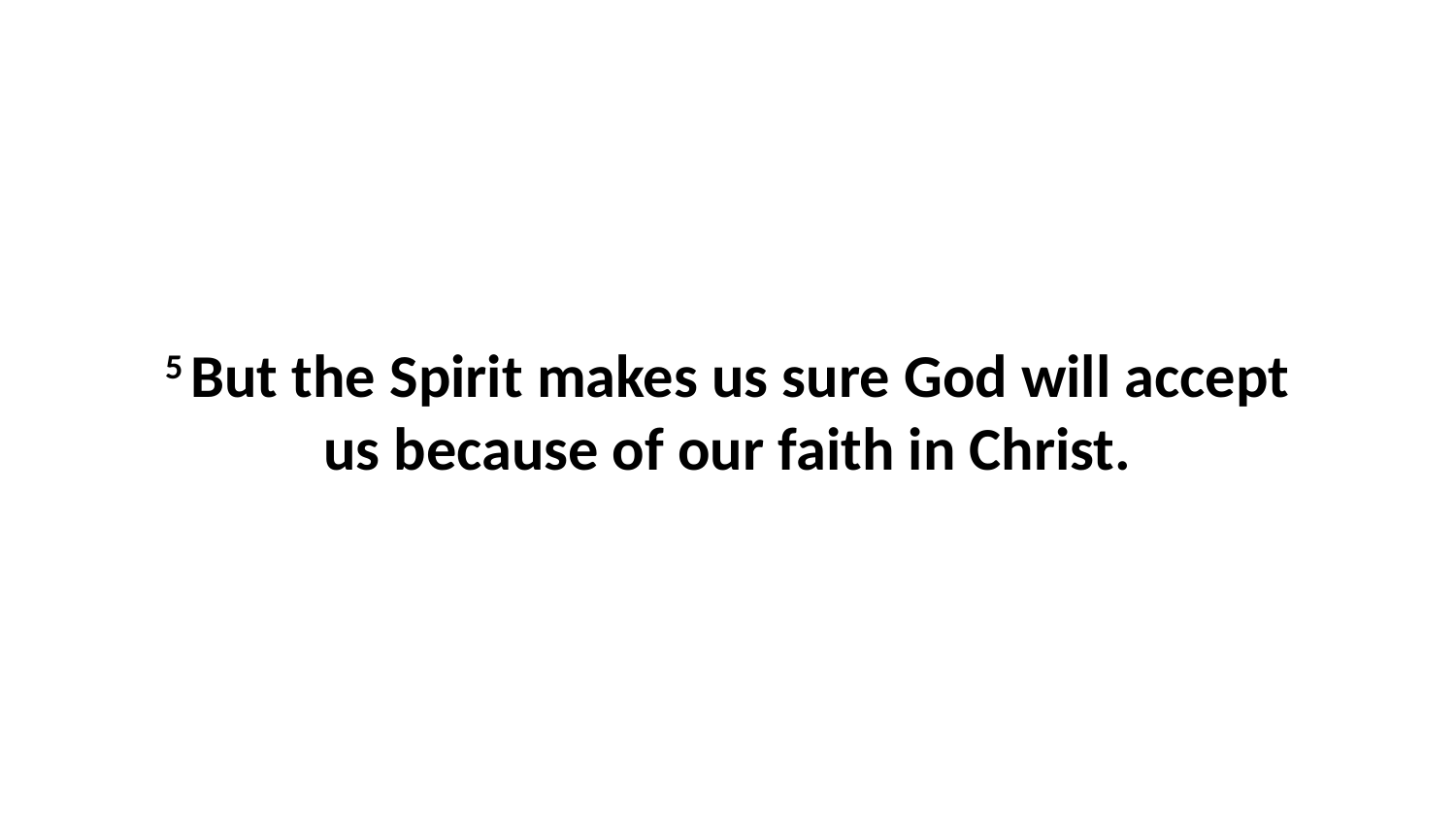

5 But the Spirit makes us sure God will accept us because of our faith in Christ.